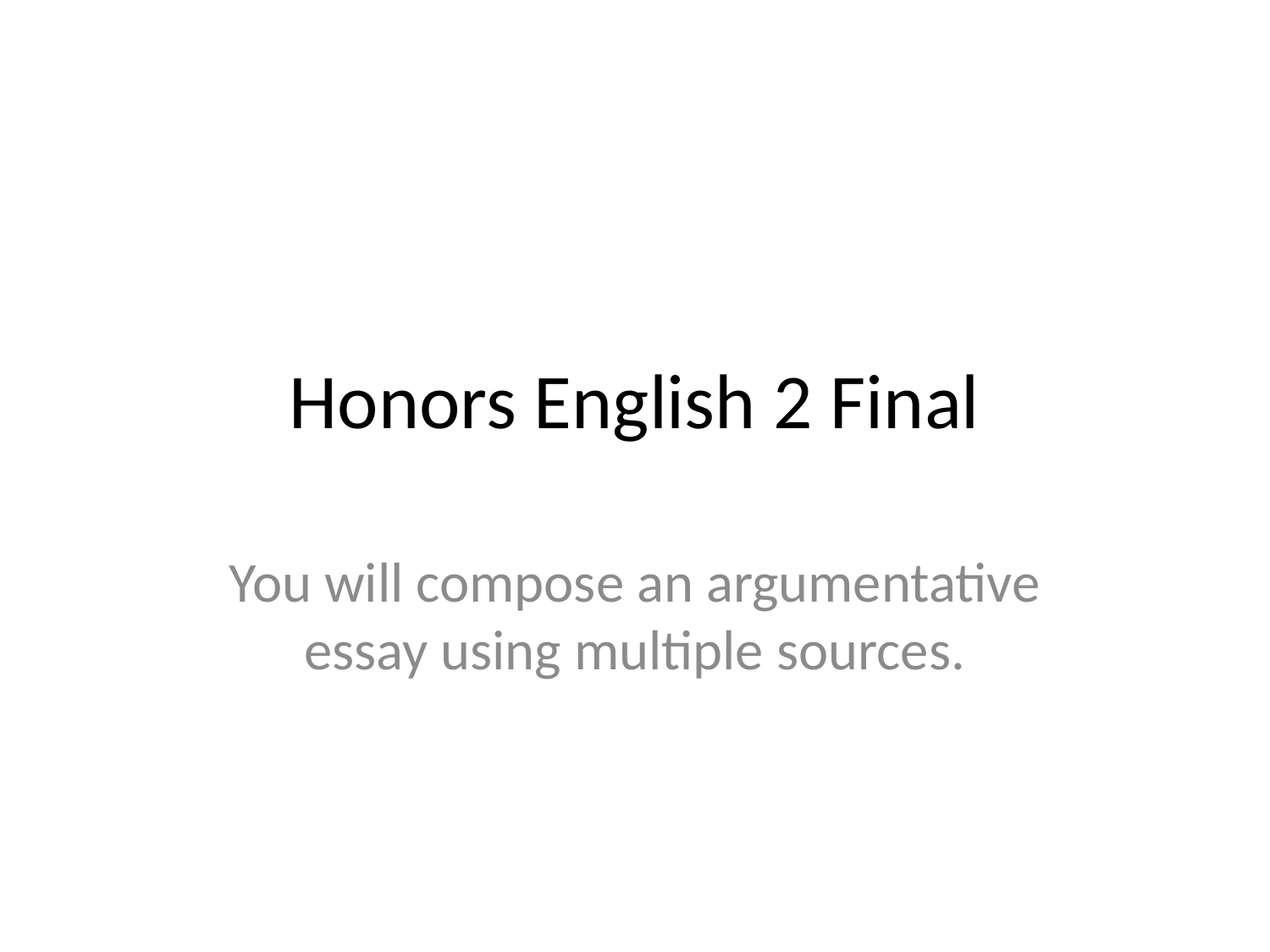

# Honors English 2 Final
You will compose an argumentative essay using multiple sources.